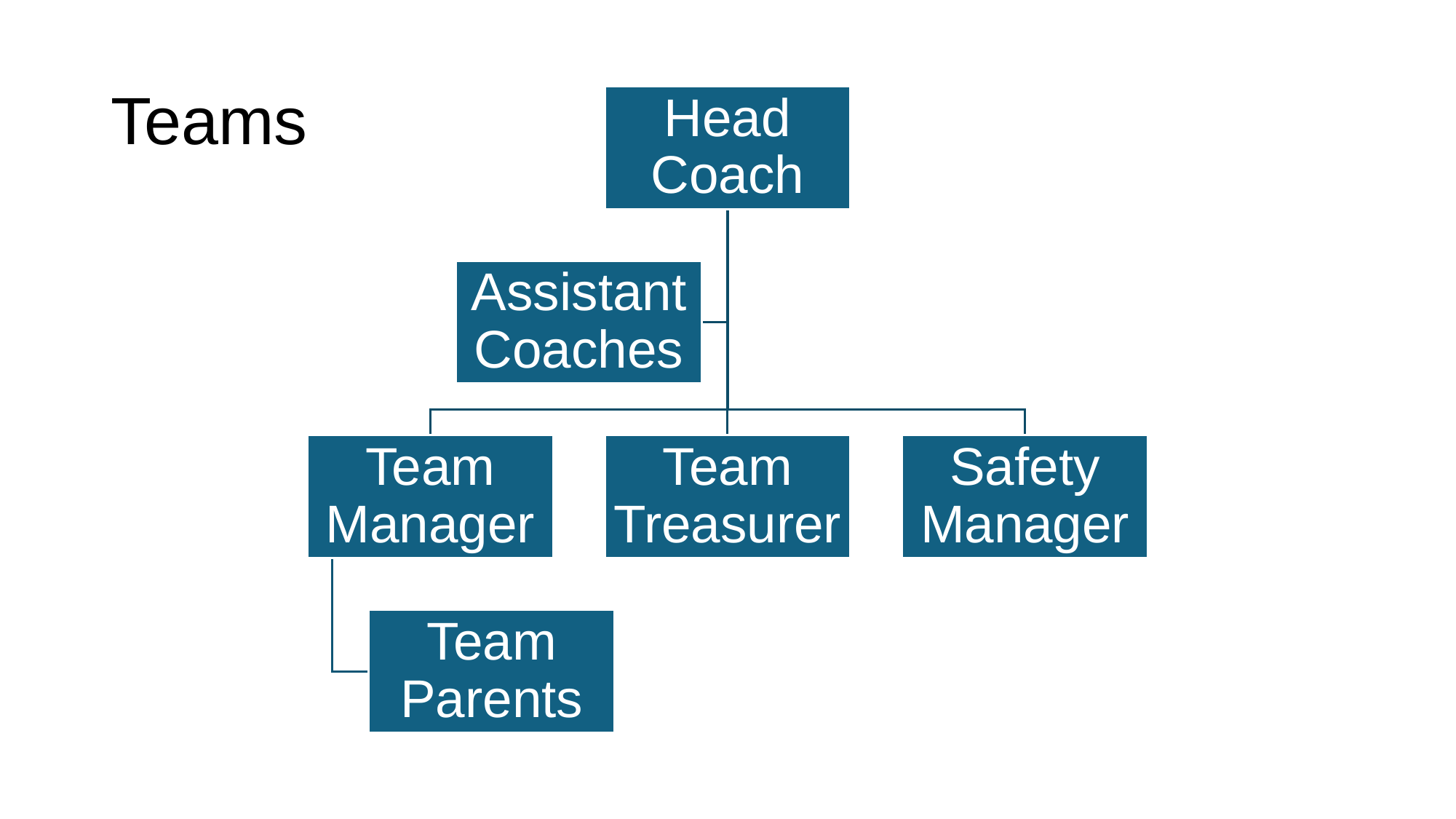

# Teams

Head Coach

Assistant Coaches

Team Manager

Team Treasurer

Safety Manager

Team Parents